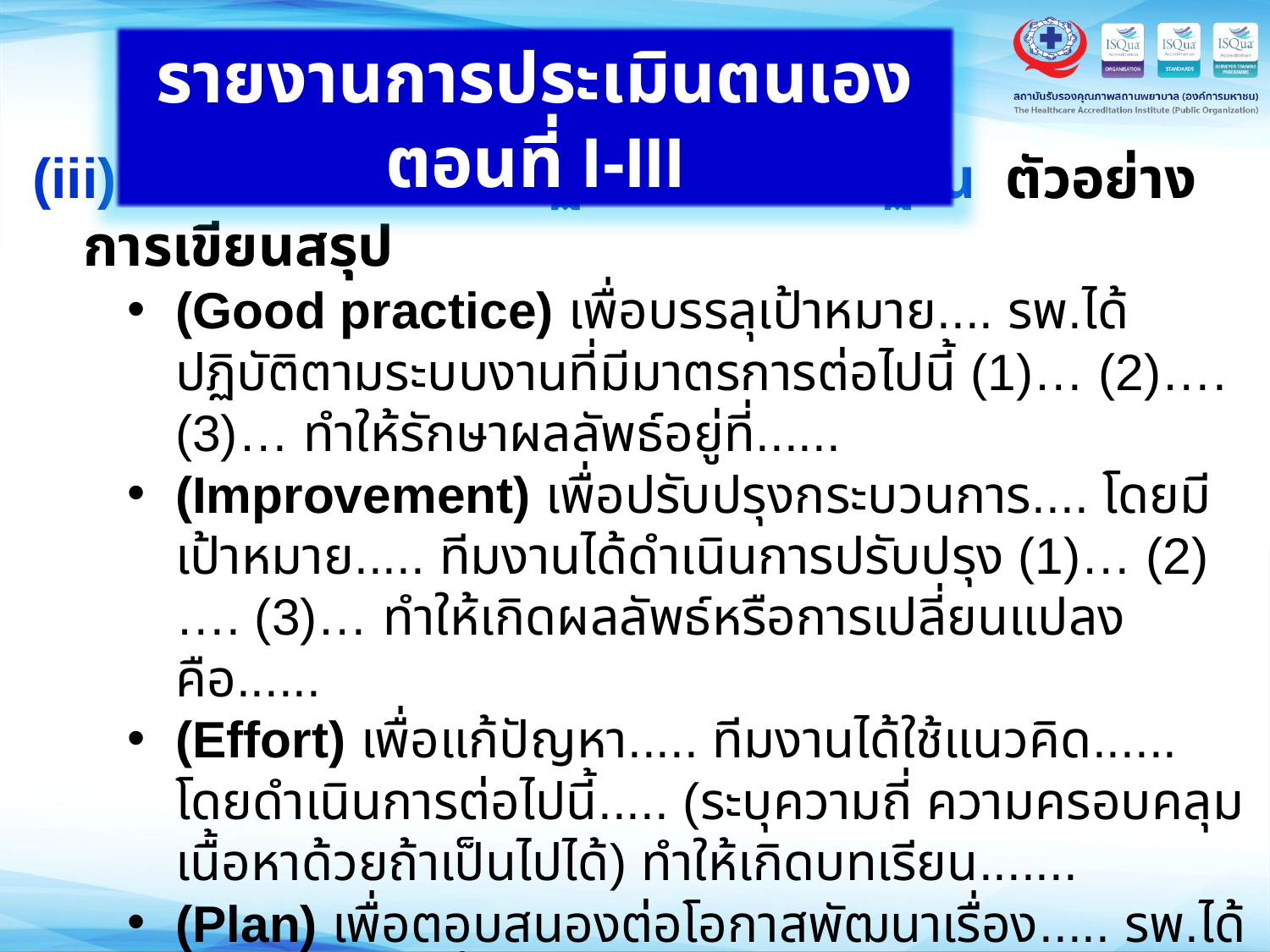

รายงานการประเมินตนเอง ตอนที่ I-III
(iii) กระบวนการ/การปฏิบัติตามมาตรฐาน  ตัวอย่างการเขียนสรุป
(Good practice) เพื่อบรรลุเป้าหมาย.... รพ.ได้ปฏิบัติตามระบบงานที่มีมาตรการต่อไปนี้ (1)… (2)…. (3)… ทำให้รักษาผลลัพธ์อยู่ที่......
(Improvement) เพื่อปรับปรุงกระบวนการ.... โดยมีเป้าหมาย..... ทีมงานได้ดำเนินการปรับปรุง (1)… (2)…. (3)… ทำให้เกิดผลลัพธ์หรือการเปลี่ยนแปลงคือ......
(Effort) เพื่อแก้ปัญหา..... ทีมงานได้ใช้แนวคิด...... โดยดำเนินการต่อไปนี้..... (ระบุความถี่ ความครอบคลุม เนื้อหาด้วยถ้าเป็นไปได้) ทำให้เกิดบทเรียน.......
(Plan) เพื่อตอบสนองต่อโอกาสพัฒนาเรื่อง..... รพ.ได้วางแผนไว้ดังนี้.......

* สถานพยาบาลไม่จำเป็นต้องเขียนครบ bullet ทั้ง 4 อันข้างบน แต่ให้เขียนให้สอดคล้องกับเหตุการณ์จริงที่เกิดขึ้นในช่วงที่ผ่านมา